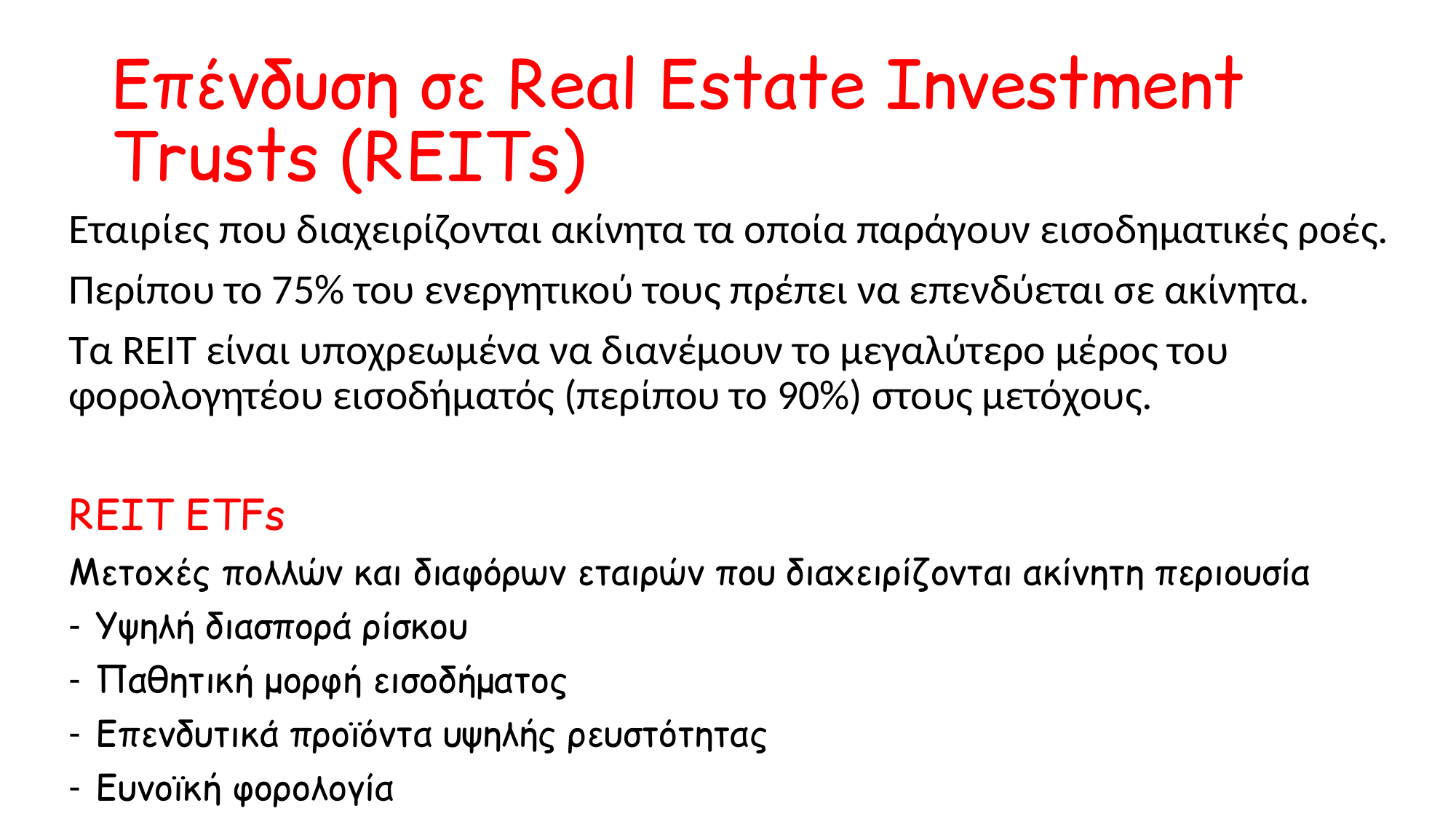

# Επένδυση σε Real Estate Investment Trusts (REITs)
Εταιρίες που διαχειρίζονται ακίνητα τα οποία παράγουν εισοδηματικές ροές.
Περίπου το 75% του ενεργητικού τους πρέπει να επενδύεται σε ακίνητα.
Τα REIT είναι υποχρεωμένα να διανέμουν το μεγαλύτερο μέρος του φορολογητέου εισοδήματός (περίπου το 90%) στους μετόχους.

REIT ETFs
Μετοχές πολλών και διαφόρων εταιρών που διαχειρίζονται ακίνητη περιουσία
Υψηλή διασπορά ρίσκου
Παθητική μορφή εισοδήματος
Επενδυτικά προϊόντα υψηλής ρευστότητας
Ευνοϊκή φορολογία